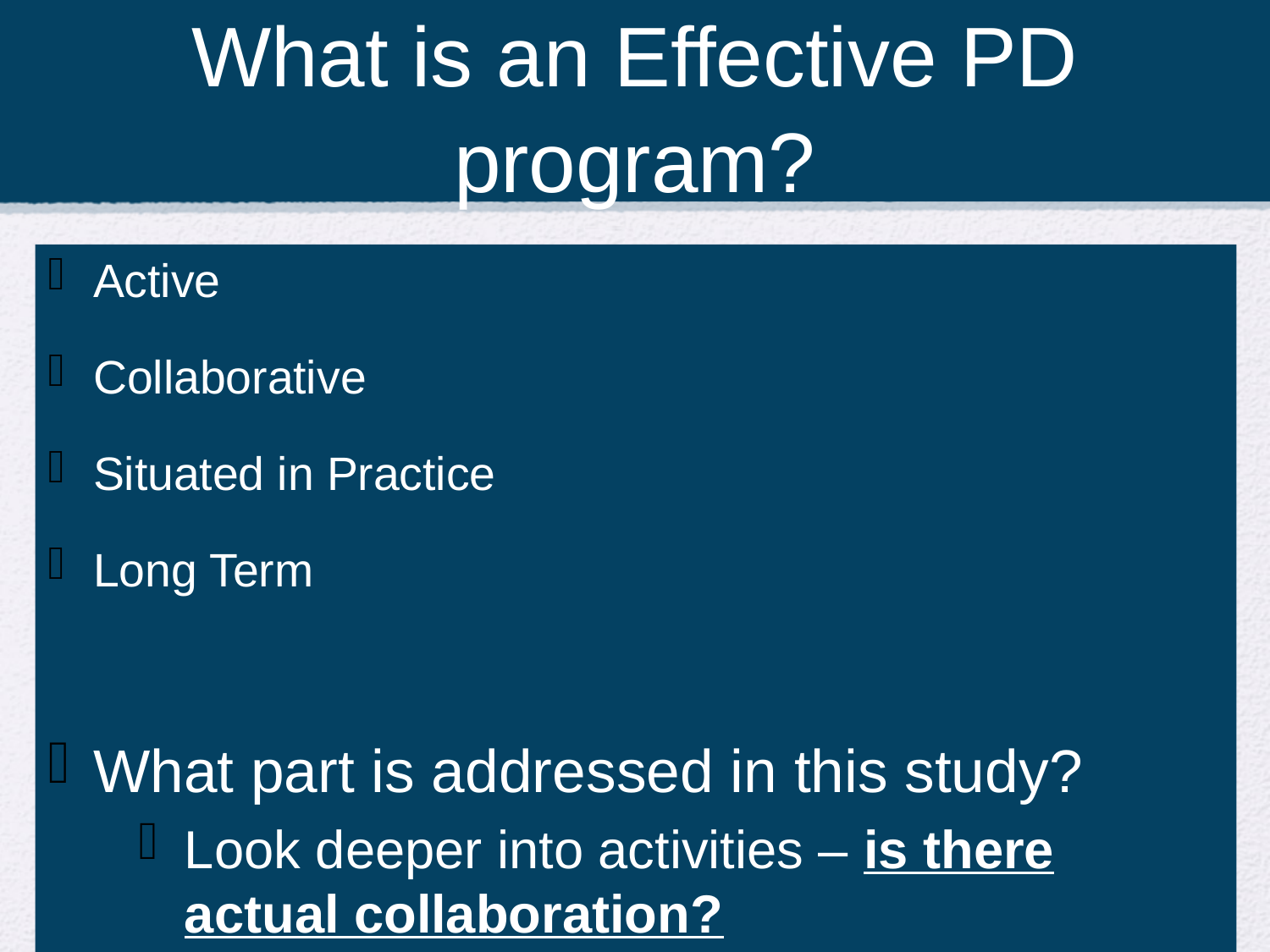

# What is an Effective PD program?
Active
Collaborative
Situated in Practice
Long Term

What part is addressed in this study?
Look deeper into activities – is there actual collaboration?